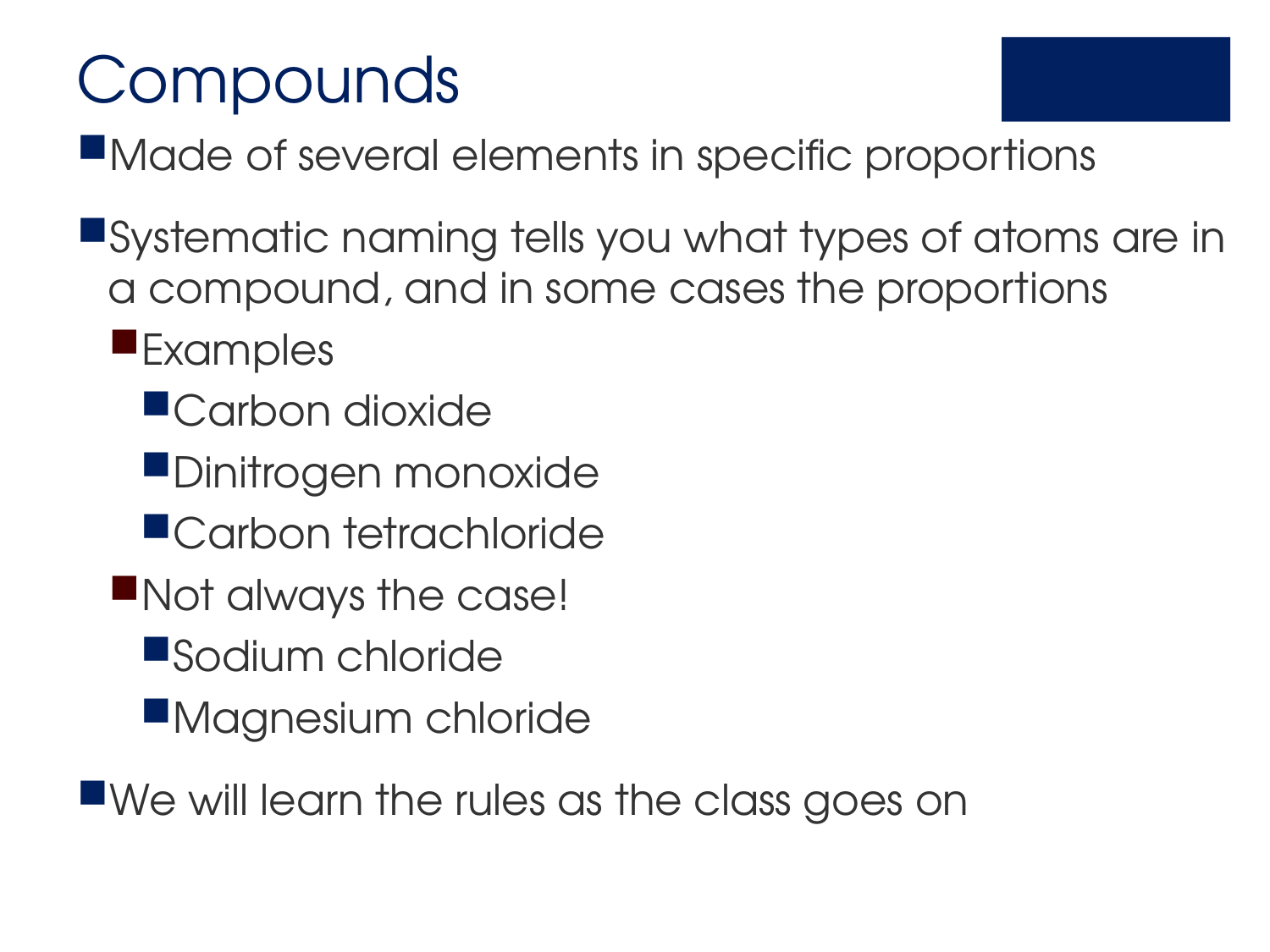

# Compounds
Made of several elements in specific proportions
Systematic naming tells you what types of atoms are in a compound, and in some cases the proportions
Examples
Carbon dioxide
Dinitrogen monoxide
Carbon tetrachloride
Not always the case!
Sodium chloride
Magnesium chloride
We will learn the rules as the class goes on